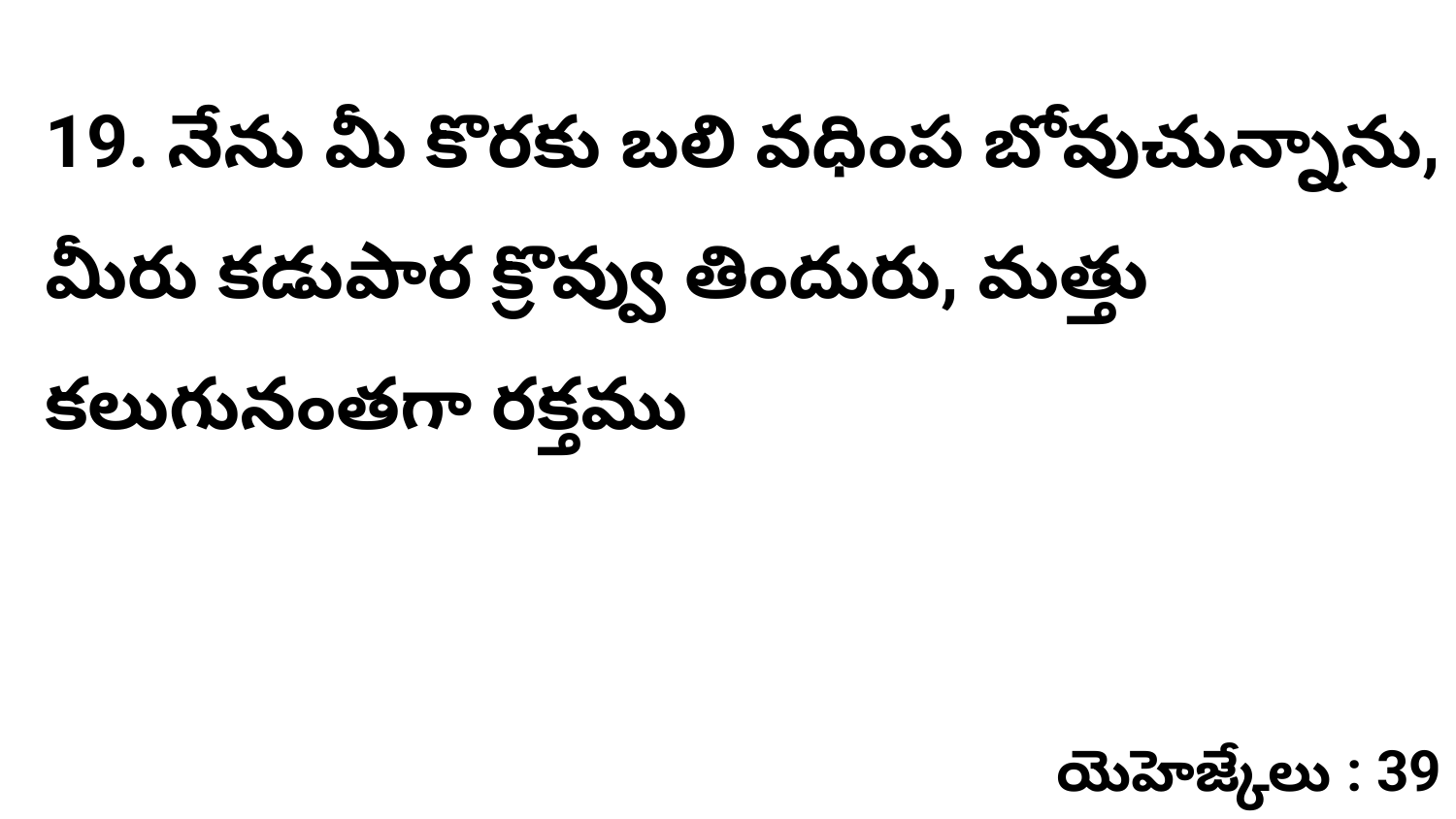

19. నేను మీ కొరకు బలి వధింప బోవుచున్నాను, మీరు కడుపార క్రొవ్వు తిందురు, మత్తు కలుగునంతగా రక్తము
యెహెజ్కేలు : 39